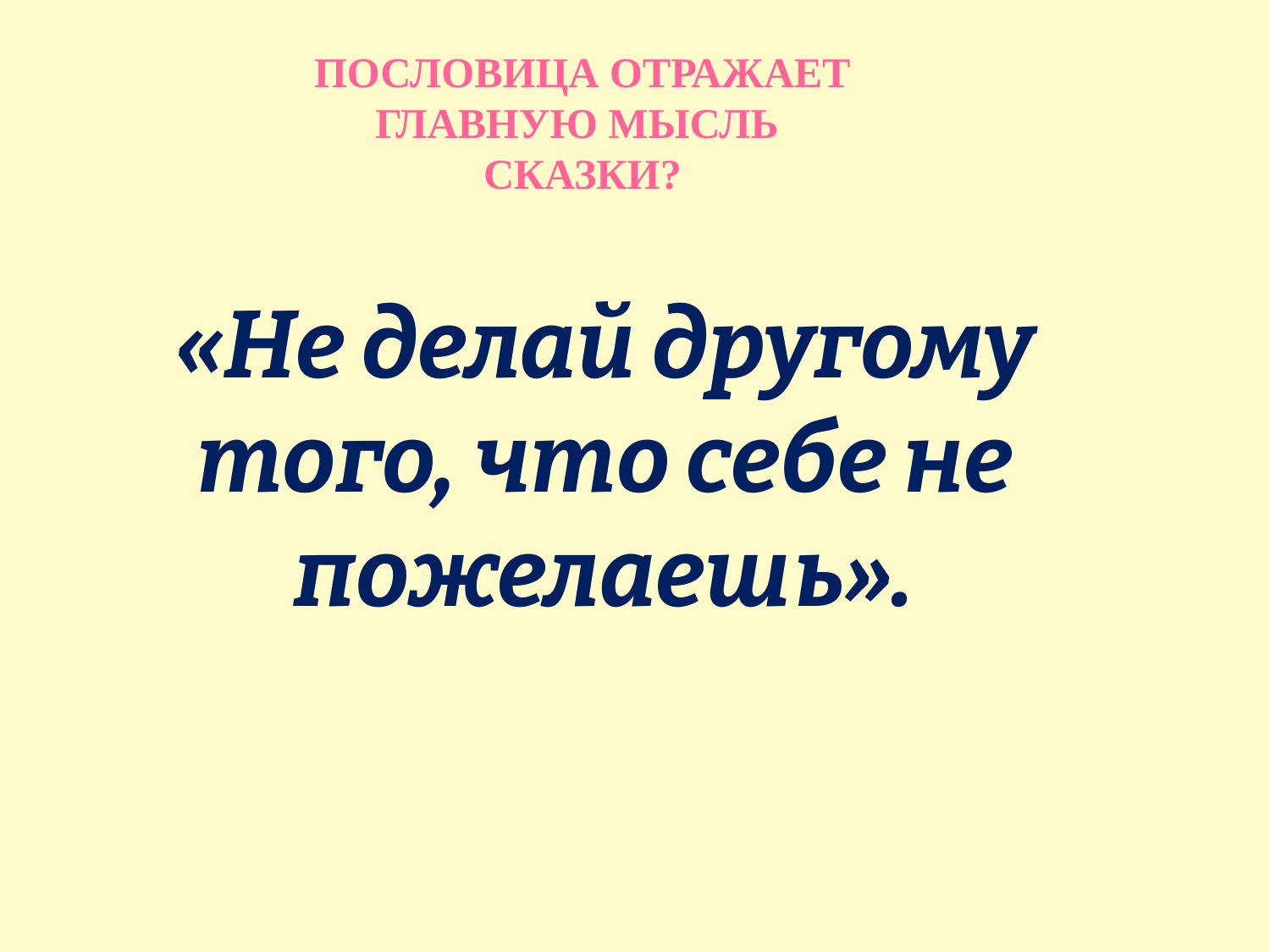

пословица отражает  главную мысль  сказки?
«Не делай другому того, что себе не пожелаешь».